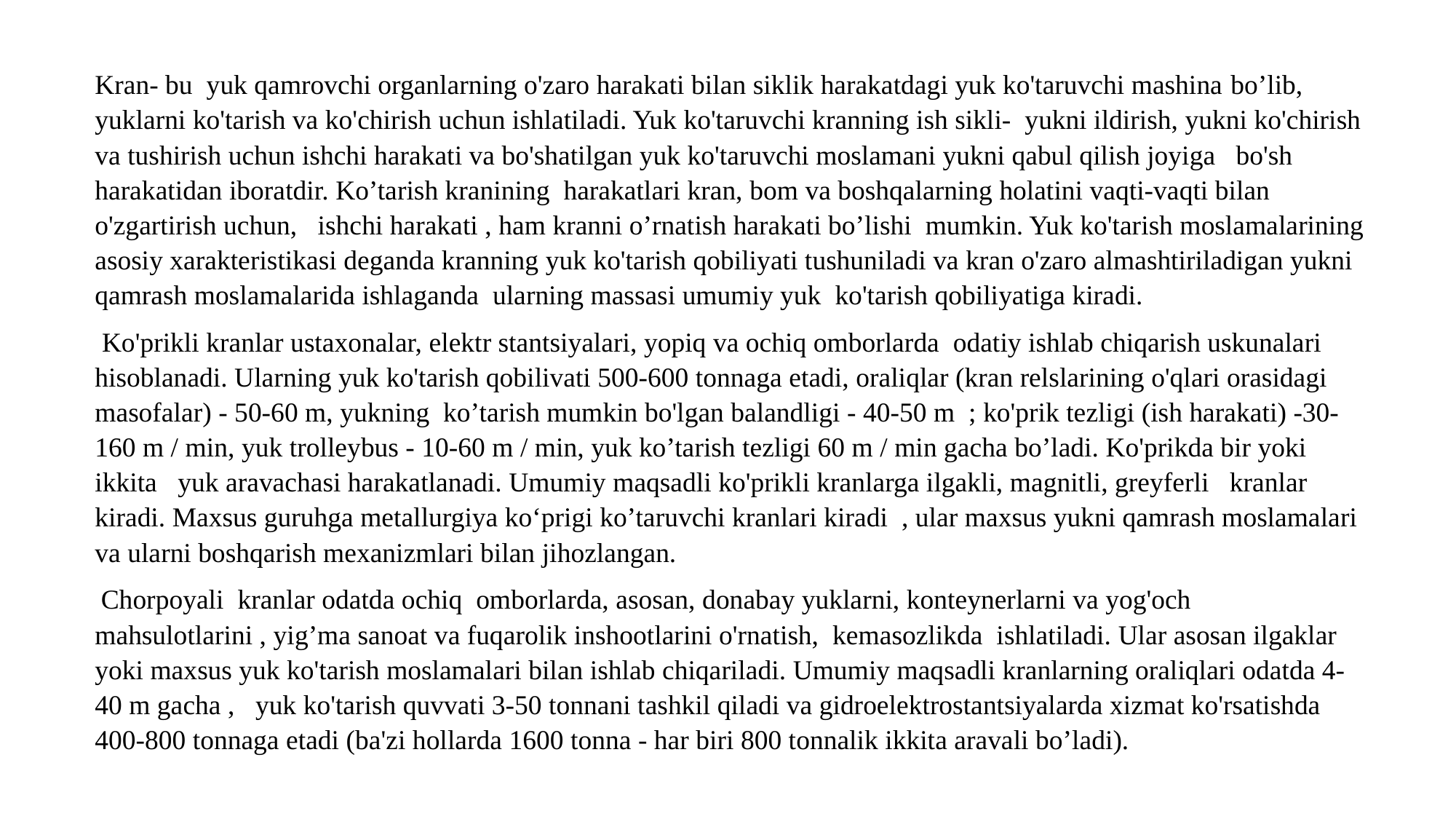

Kran- bu  yuk qamrovchi organlarning o'zaro harakati bilan siklik harakatdagi yuk ko'taruvchi mashina bo’lib,  yuklarni ko'tarish va ko'chirish uchun ishlatiladi. Yuk ko'taruvchi kranning ish sikli-  yukni ildirish, yukni ko'chirish va tushirish uchun ishchi harakati va bo'shatilgan yuk ko'taruvchi moslamani yukni qabul qilish joyiga   bo'sh harakatidan iboratdir. Ko’tarish kranining  harakatlari kran, bom va boshqalarning holatini vaqti-vaqti bilan o'zgartirish uchun,   ishchi harakati , ham kranni o’rnatish harakati bo’lishi  mumkin. Yuk ko'tarish moslamalarining asosiy xarakteristikasi deganda kranning yuk ko'tarish qobiliyati tushuniladi va kran o'zaro almashtiriladigan yukni qamrash moslamalarida ishlaganda  ularning massasi umumiy yuk  ko'tarish qobiliyatiga kiradi.
 Ko'prikli kranlar ustaxonalar, elektr stantsiyalari, yopiq va ochiq omborlarda  odatiy ishlab chiqarish uskunalari hisoblanadi. Ularning yuk ko'tarish qobilivati 500-600 tonnaga etadi, oraliqlar (kran relslarining o'qlari orasidagi masofalar) - 50-60 m, yukning  ko’tarish mumkin bo'lgan balandligi - 40-50 m  ; ko'prik tezligi (ish harakati) -30-160 m / min, yuk trolleybus - 10-60 m / min, yuk ko’tarish tezligi 60 m / min gacha bo’ladi. Ko'prikda bir yoki ikkita   yuk aravachasi harakatlanadi. Umumiy maqsadli ko'prikli kranlarga ilgakli, magnitli, greyferli   kranlar kiradi. Maxsus guruhga metallurgiya koʻprigi ko’taruvchi kranlari kiradi  , ular maxsus yukni qamrash moslamalari va ularni boshqarish mexanizmlari bilan jihozlangan.
 Chorpoyali  kranlar odatda ochiq  omborlarda, asosan, donabay yuklarni, konteynerlarni va yog'och mahsulotlarini , yig’ma sanoat va fuqarolik inshootlarini o'rnatish,  kemasozlikda  ishlatiladi. Ular asosan ilgaklar yoki maxsus yuk ko'tarish moslamalari bilan ishlab chiqariladi. Umumiy maqsadli kranlarning oraliqlari odatda 4-40 m gacha ,   yuk ko'tarish quvvati 3-50 tonnani tashkil qiladi va gidroelektrostantsiyalarda xizmat ko'rsatishda 400-800 tonnaga etadi (ba'zi hollarda 1600 tonna - har biri 800 tonnalik ikkita aravali bo’ladi).